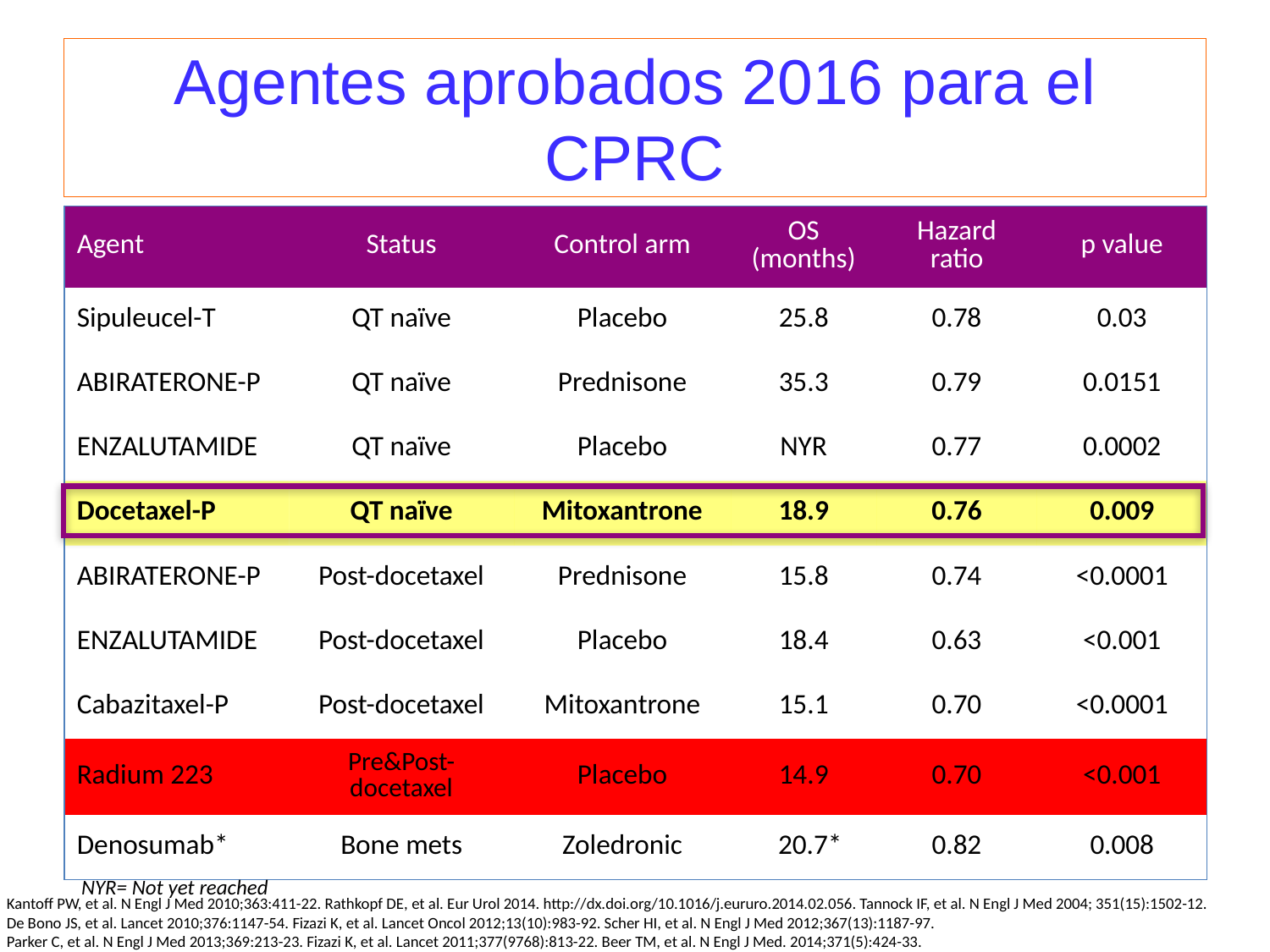

# Agentes aprobados 2016 para el CPRC
| Agent | Status | Control arm | OS (months) | Hazard ratio | p value |
| --- | --- | --- | --- | --- | --- |
| Sipuleucel-T | QT naïve | Placebo | 25.8 | 0.78 | 0.03 |
| ABIRATERONE-P | QT naïve | Prednisone | 35.3 | 0.79 | 0.0151 |
| ENZALUTAMIDE | QT naïve | Placebo | NYR | 0.77 | 0.0002 |
| Docetaxel-P | QT naïve | Mitoxantrone | 18.9 | 0.76 | 0.009 |
| ABIRATERONE-P | Post-docetaxel | Prednisone | 15.8 | 0.74 | <0.0001 |
| ENZALUTAMIDE | Post-docetaxel | Placebo | 18.4 | 0.63 | <0.001 |
| Cabazitaxel-P | Post-docetaxel | Mitoxantrone | 15.1 | 0.70 | <0.0001 |
| Radium 223 | Pre&Post-docetaxel | Placebo | 14.9 | 0.70 | <0.001 |
| Denosumab\* | Bone mets | Zoledronic | 20.7\* | 0.82 | 0.008 |

NYR= Not yet reached
Kantoff PW, et al. N Engl J Med 2010;363:411-22. Rathkopf DE, et al. Eur Urol 2014. http://dx.doi.org/10.1016/j.eururo.2014.02.056. Tannock IF, et al. N Engl J Med 2004; 351(15):1502-12.
De Bono JS, et al. Lancet 2010;376:1147-54. Fizazi K, et al. Lancet Oncol 2012;13(10):983-92. Scher HI, et al. N Engl J Med 2012;367(13):1187-97.
Parker C, et al. N Engl J Med 2013;369:213-23. Fizazi K, et al. Lancet 2011;377(9768):813-22. Beer TM, et al. N Engl J Med. 2014;371(5):424-33.